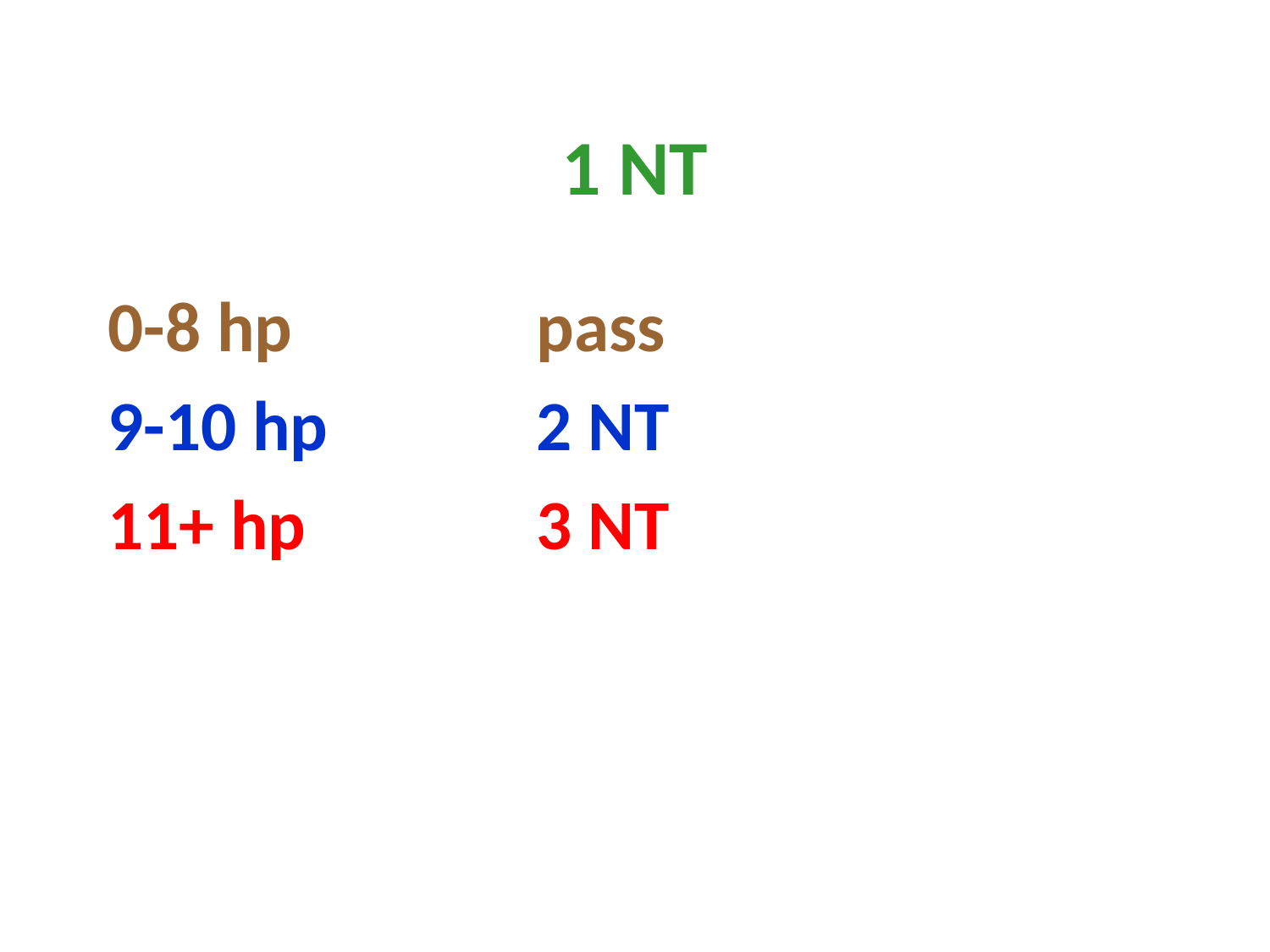

# 1 NT
0-8 hp		pass
9-10 hp		2 NT
11+ hp		3 NT